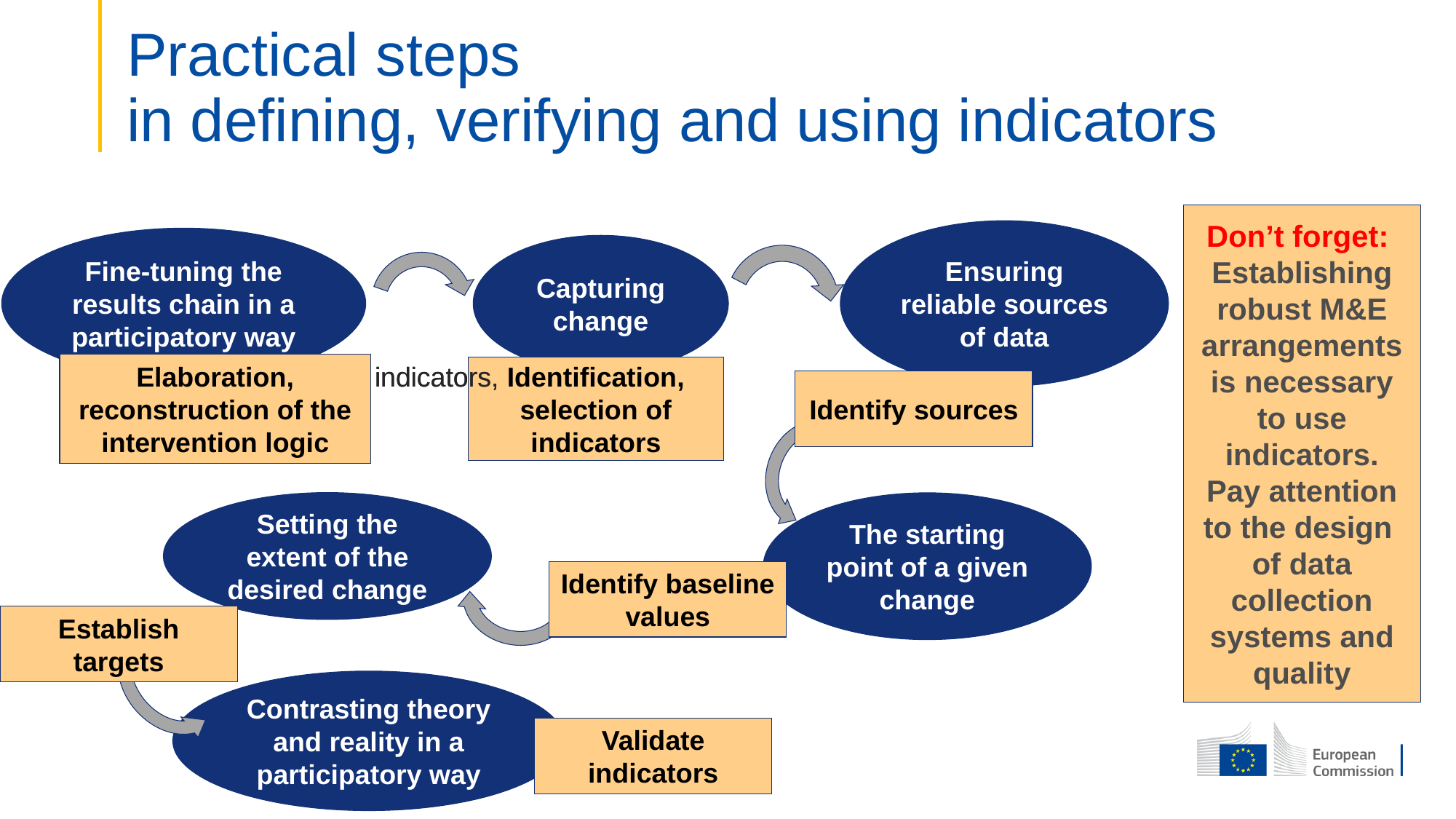

# Practical steps in defining, verifying and using indicators
Don’t forget:
Establishing robust M&E arrangements is necessary to use indicators.
Pay attention to the design  of data collection systems and quality
Ensuring reliable sources of data
Fine-tuning the results chain in a participatory way
Capturing change

indicators,
indicators,
Elaboration, reconstruction of the intervention logic
Identification, selection of indicators
Identify sources

Setting the extent of the desired change
The starting point of a given change

Identify baseline values
Establish targets

Contrasting theory and reality in a participatory way
Validate indicators